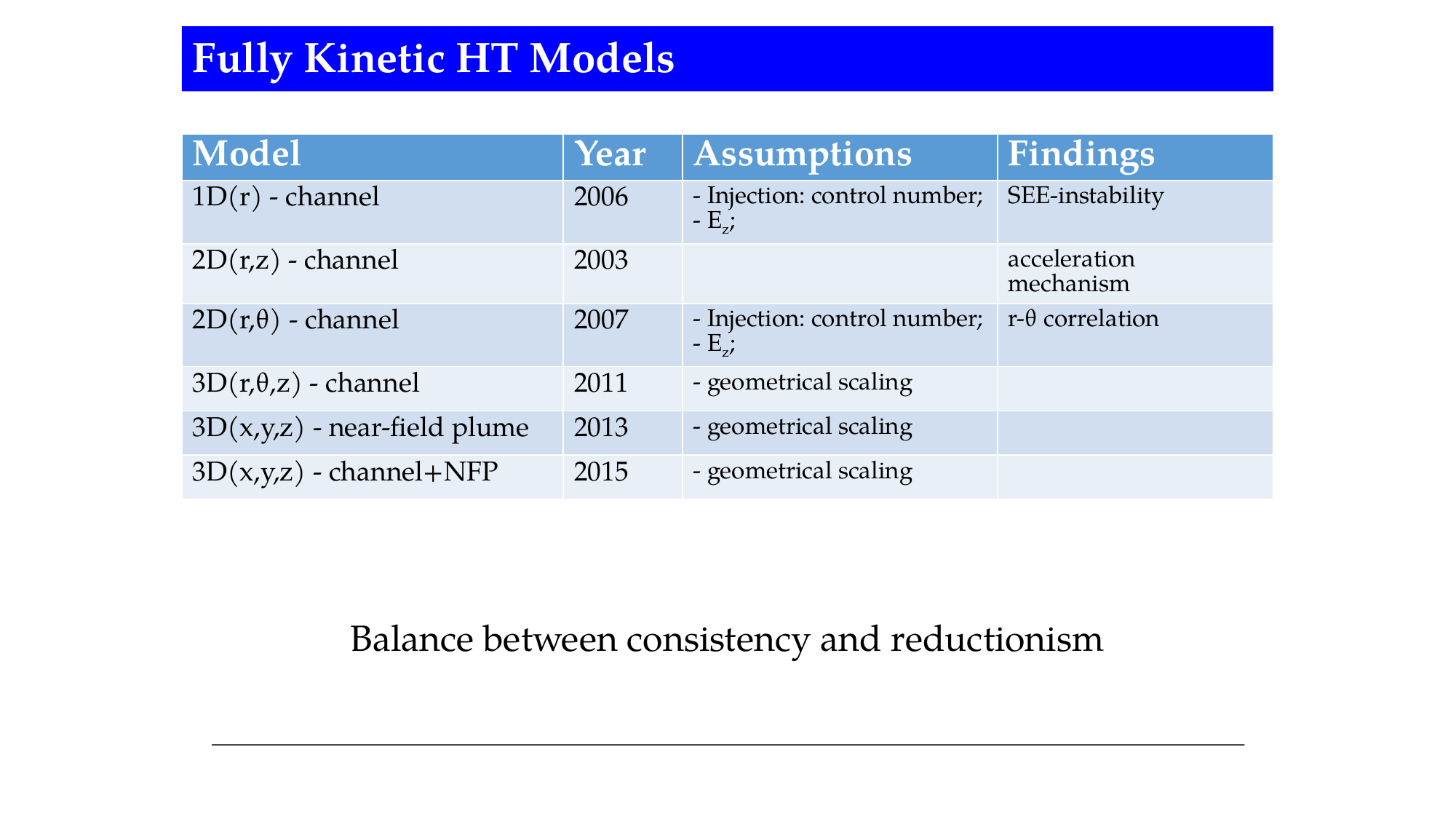

# Fully Kinetic HT Models
| Model | Year | Assumptions | Findings |
| --- | --- | --- | --- |
| 1D(r) - channel | 2006 | - Injection: control number; - Ez; | SEE-instability |
| 2D(r,z) - channel | 2003 |  | acceleration mechanism |
| 2D(r,θ) - channel | 2007 | - Injection: control number; - Ez; | r-θ correlation |
| 3D(r,θ,z) - channel | 2011 | - geometrical scaling |  |
| 3D(x,y,z) - near-field plume | 2013 | - geometrical scaling |  |
| 3D(x,y,z) - channel+NFP | 2015 | - geometrical scaling |  |
Balance between consistency and reductionism